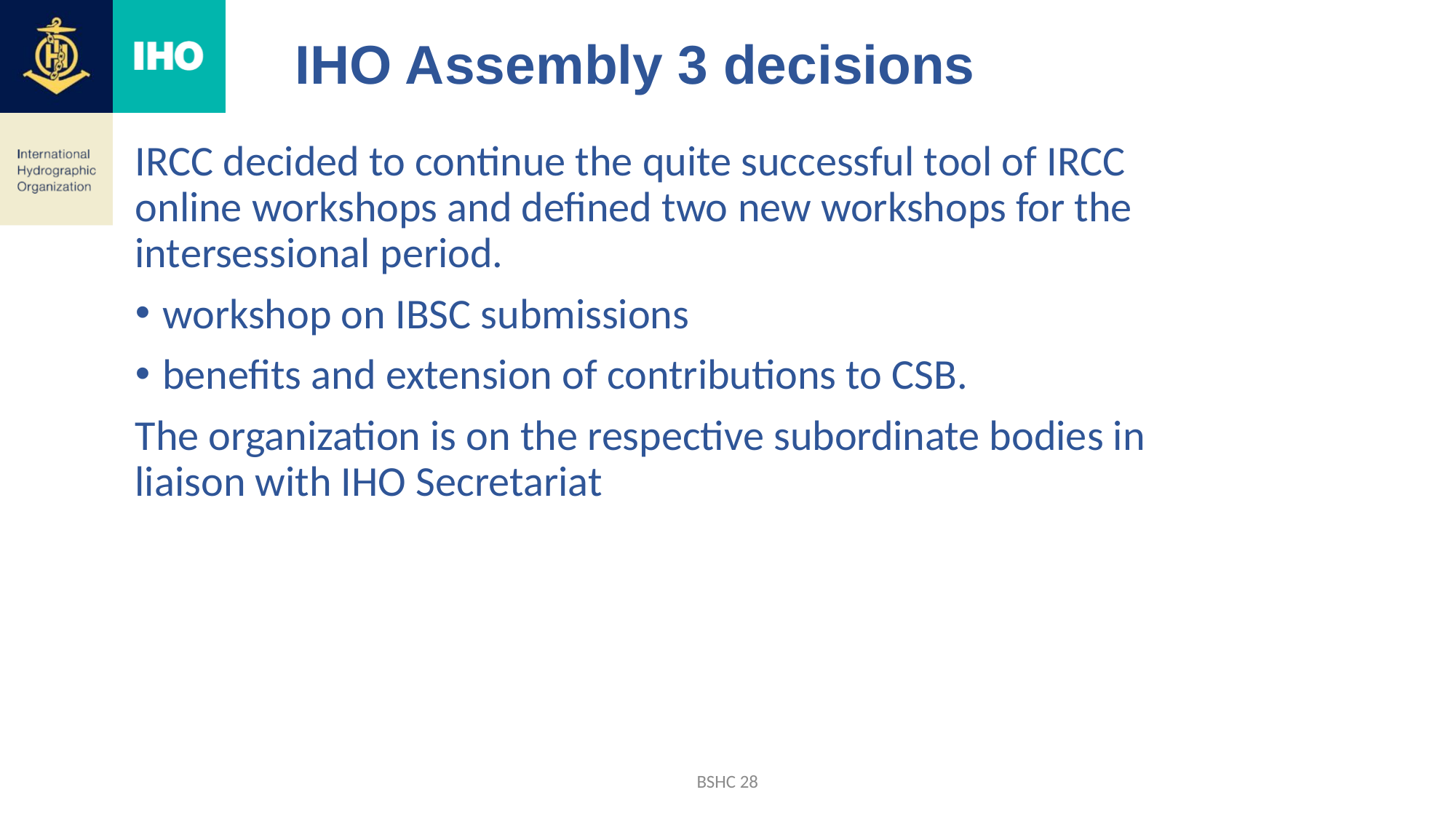

# IHO Assembly 3 decisions
IRCC decided to continue the quite successful tool of IRCC online workshops and defined two new workshops for the intersessional period.
workshop on IBSC submissions
benefits and extension of contributions to CSB.
The organization is on the respective subordinate bodies in liaison with IHO Secretariat

BSHC 28